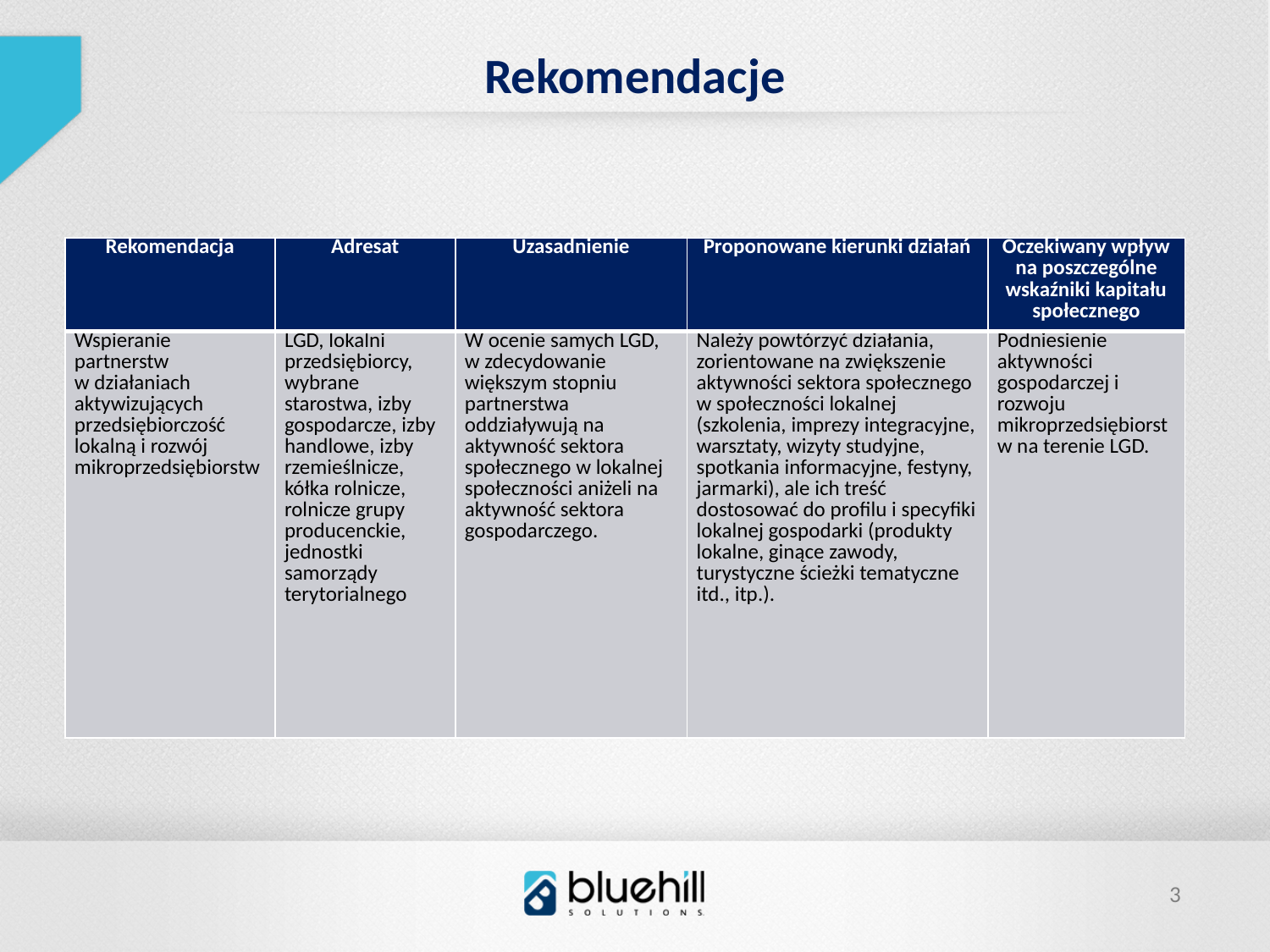

Rekomendacje
| Rekomendacja | Adresat | Uzasadnienie | Proponowane kierunki działań | Oczekiwany wpływ na poszczególne wskaźniki kapitału społecznego |
| --- | --- | --- | --- | --- |
| Wspieranie partnerstw w działaniach aktywizujących przedsiębiorczość lokalną i rozwój mikroprzedsiębiorstw | LGD, lokalni przedsiębiorcy, wybrane starostwa, izby gospodarcze, izby handlowe, izby rzemieślnicze, kółka rolnicze, rolnicze grupy producenckie, jednostki samorządy terytorialnego | W ocenie samych LGD, w zdecydowanie większym stopniu partnerstwa oddziaływują na aktywność sektora społecznego w lokalnej społeczności aniżeli na aktywność sektora gospodarczego. | Należy powtórzyć działania, zorientowane na zwiększenie aktywności sektora społecznego w społeczności lokalnej (szkolenia, imprezy integracyjne, warsztaty, wizyty studyjne, spotkania informacyjne, festyny, jarmarki), ale ich treść dostosować do profilu i specyfiki lokalnej gospodarki (produkty lokalne, ginące zawody, turystyczne ścieżki tematyczne itd., itp.). | Podniesienie aktywności gospodarczej i rozwoju mikroprzedsiębiorstw na terenie LGD. |